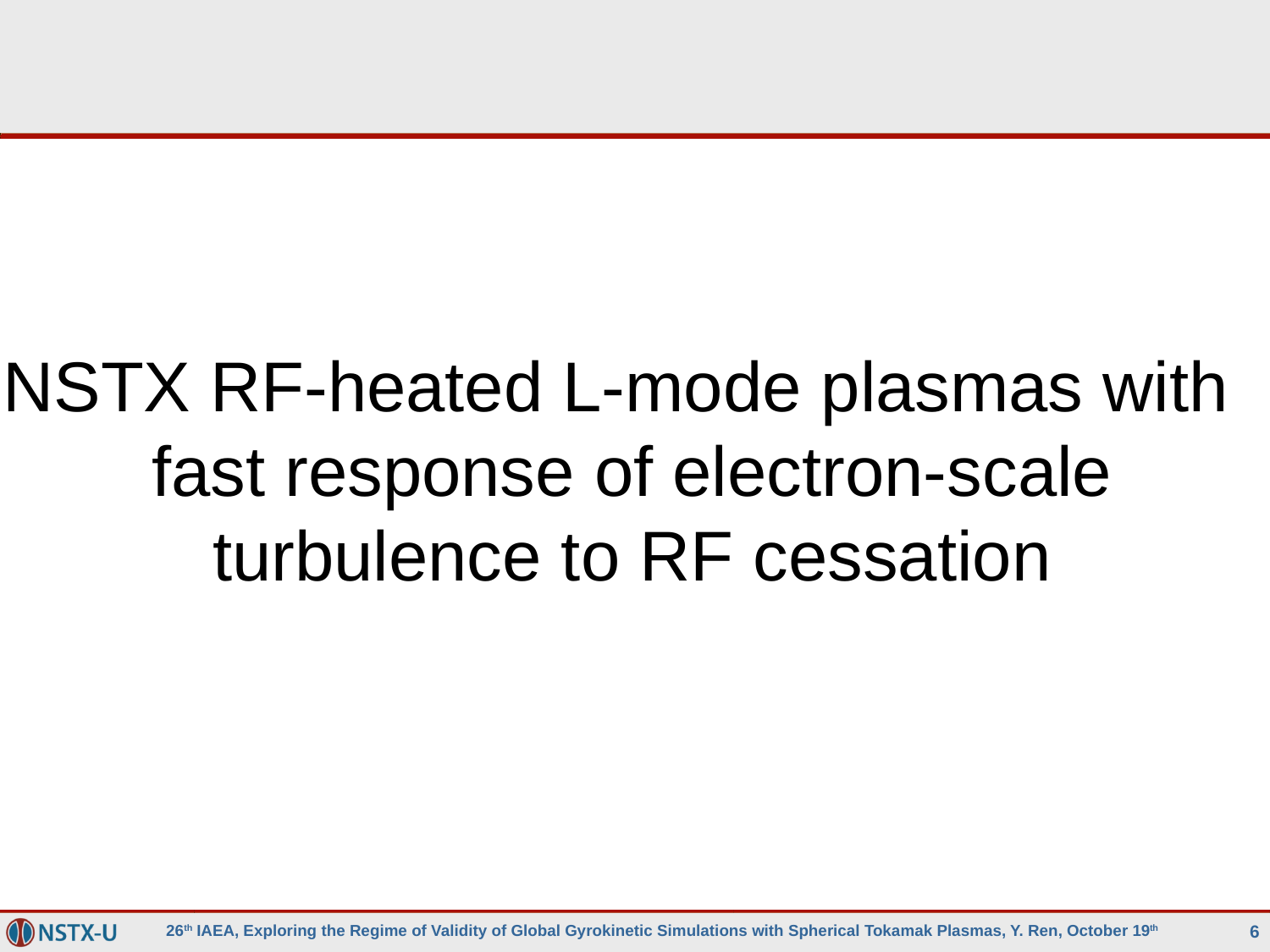

#
NSTX RF-heated L-mode plasmas with fast response of electron-scale turbulence to RF cessation